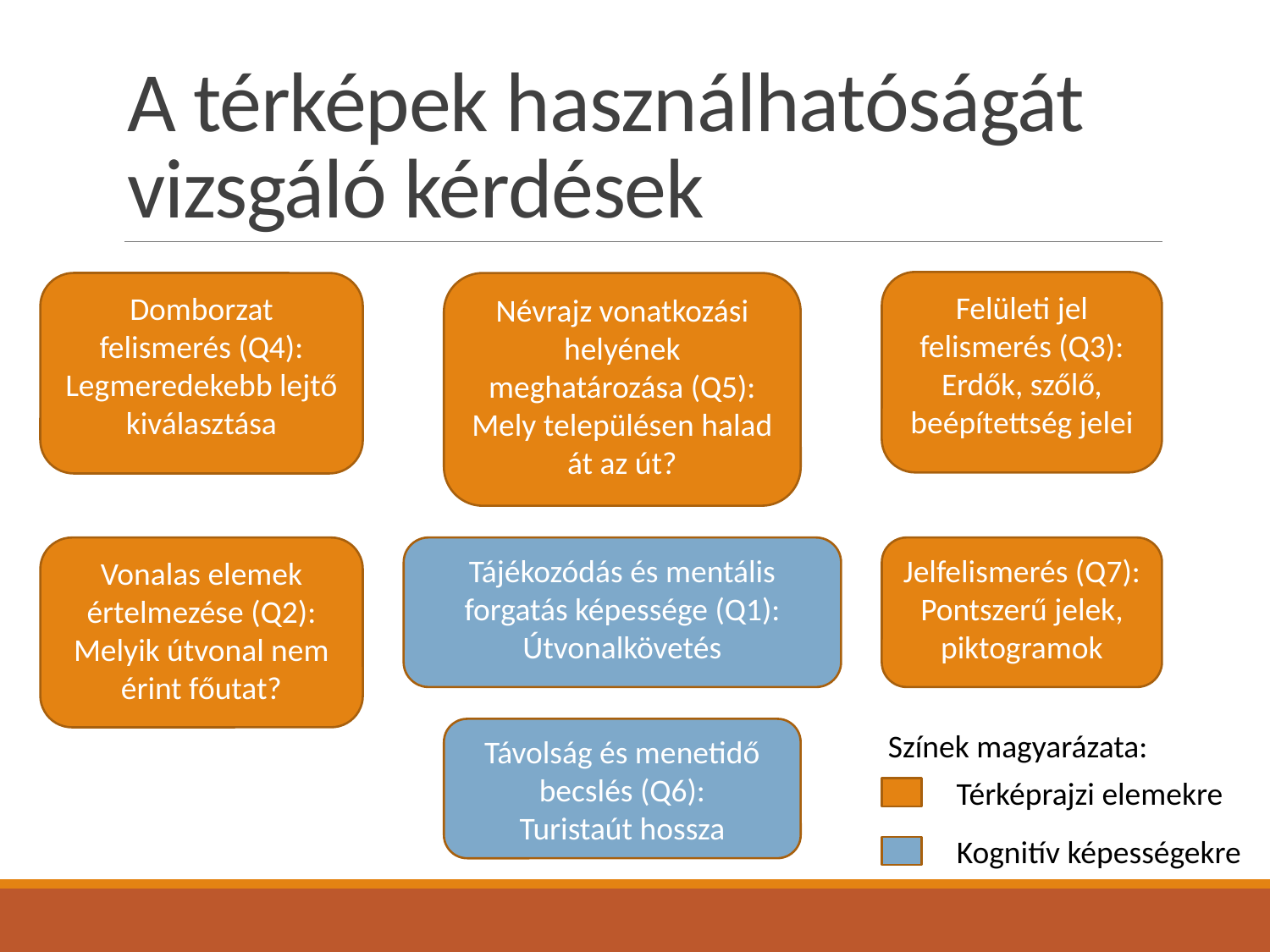

# A térképek használhatóságát vizsgáló kérdések
Felületi jel felismerés (Q3):
Erdők, szőlő, beépítettség jelei
Domborzat felismerés (Q4):
Legmeredekebb lejtő kiválasztása
Névrajz vonatkozási helyének meghatározása (Q5):
Mely településen halad át az út?
Tájékozódás és mentális forgatás képessége (Q1):
Útvonalkövetés
Jelfelismerés (Q7):
Pontszerű jelek, piktogramok
Vonalas elemek értelmezése (Q2):
Melyik útvonal nem érint főutat?
Távolság és menetidő becslés (Q6):
Turistaút hossza
Színek magyarázata:
Térképrajzi elemekre

Kognitív képességekre